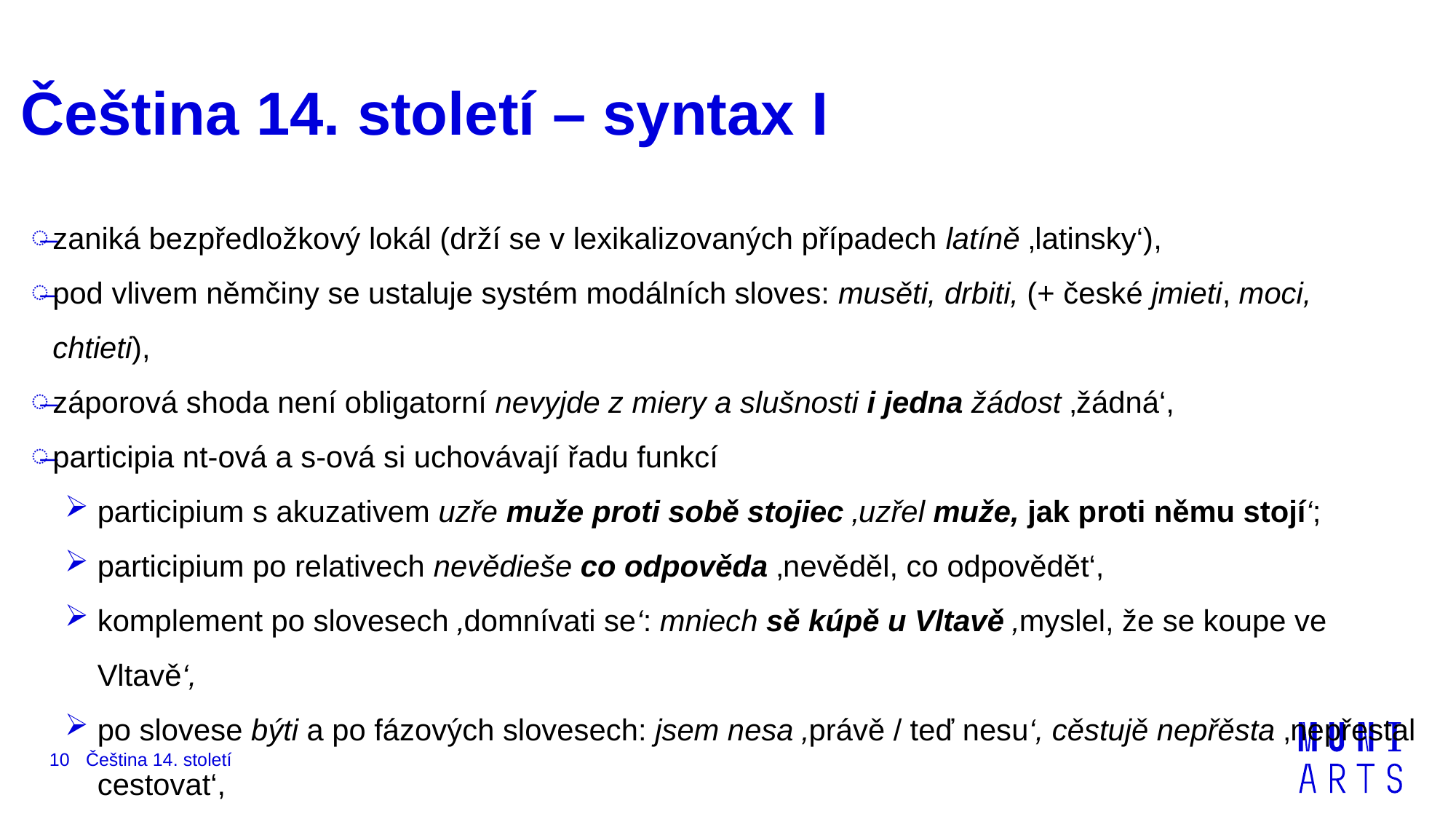

# Čeština 14. století – syntax I
zaniká bezpředložkový lokál (drží se v lexikalizovaných případech latíně ‚latinsky‘),
pod vlivem němčiny se ustaluje systém modálních sloves: musěti, drbiti, (+ české jmieti, moci, chtieti),
záporová shoda není obligatorní nevyjde z miery a slušnosti i jedna žádost ‚žádná‘,
participia nt-ová a s‑ová si uchovávají řadu funkcí
participium s akuzativem uzře muže proti sobě stojiec ‚uzřel muže, jak proti němu stojí‘;
participium po relativech nevědieše co odpověda ‚nevěděl, co odpovědět‘,
komplement po slovesech ‚domnívati se‘: mniech sě kúpě u Vltavě ‚myslel, že se koupe ve Vltavě‘,
po slovese býti a po fázových slovesech: jsem nesa ‚právě / teď nesu‘, cěstujě nepřěsta ‚nepřestal cestovat‘,

10
Čeština 14. století